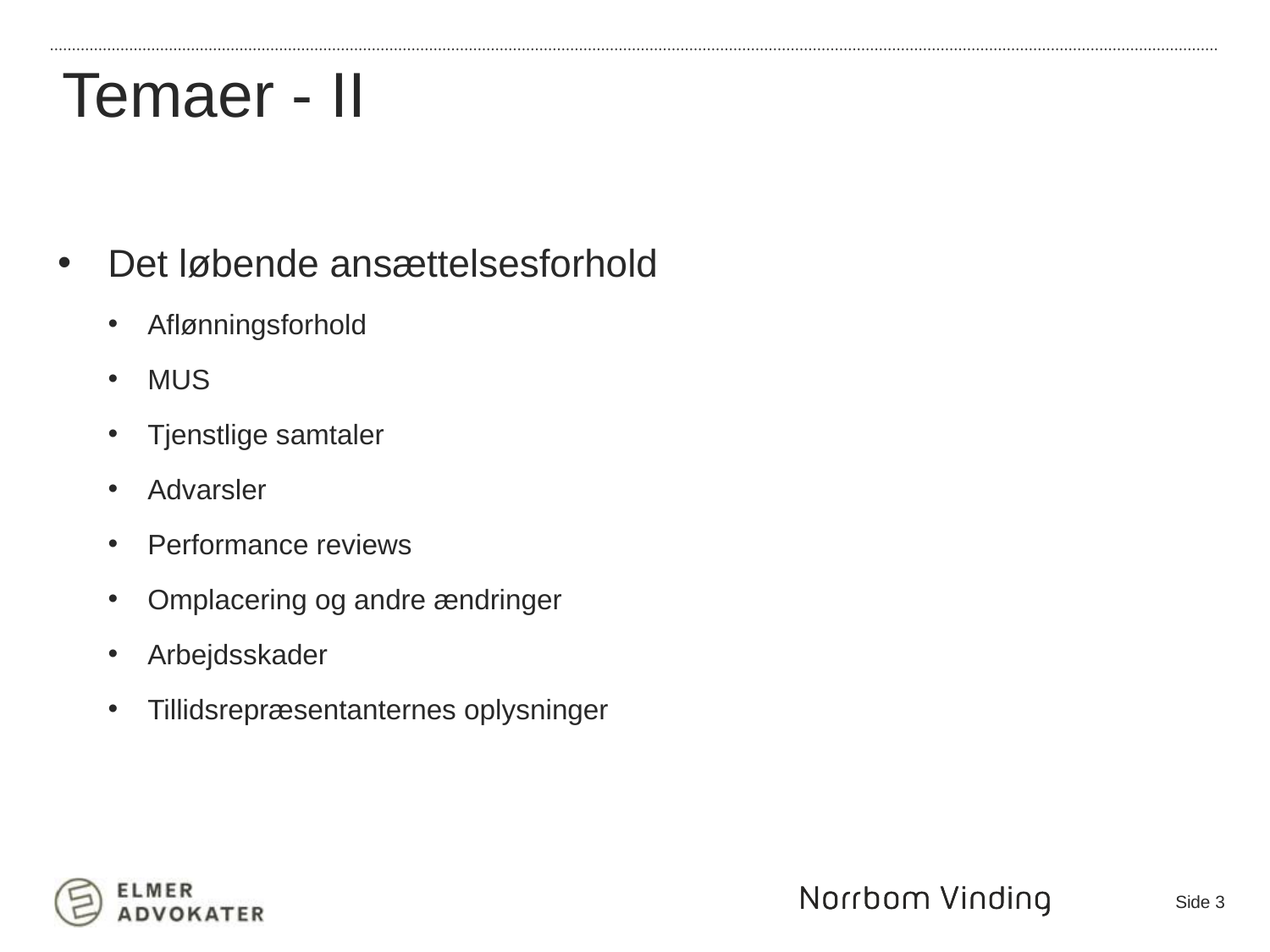

Temaer - II
Det løbende ansættelsesforhold
Aflønningsforhold
MUS
Tjenstlige samtaler
Advarsler
Performance reviews
Omplacering og andre ændringer
Arbejdsskader
Tillidsrepræsentanternes oplysninger